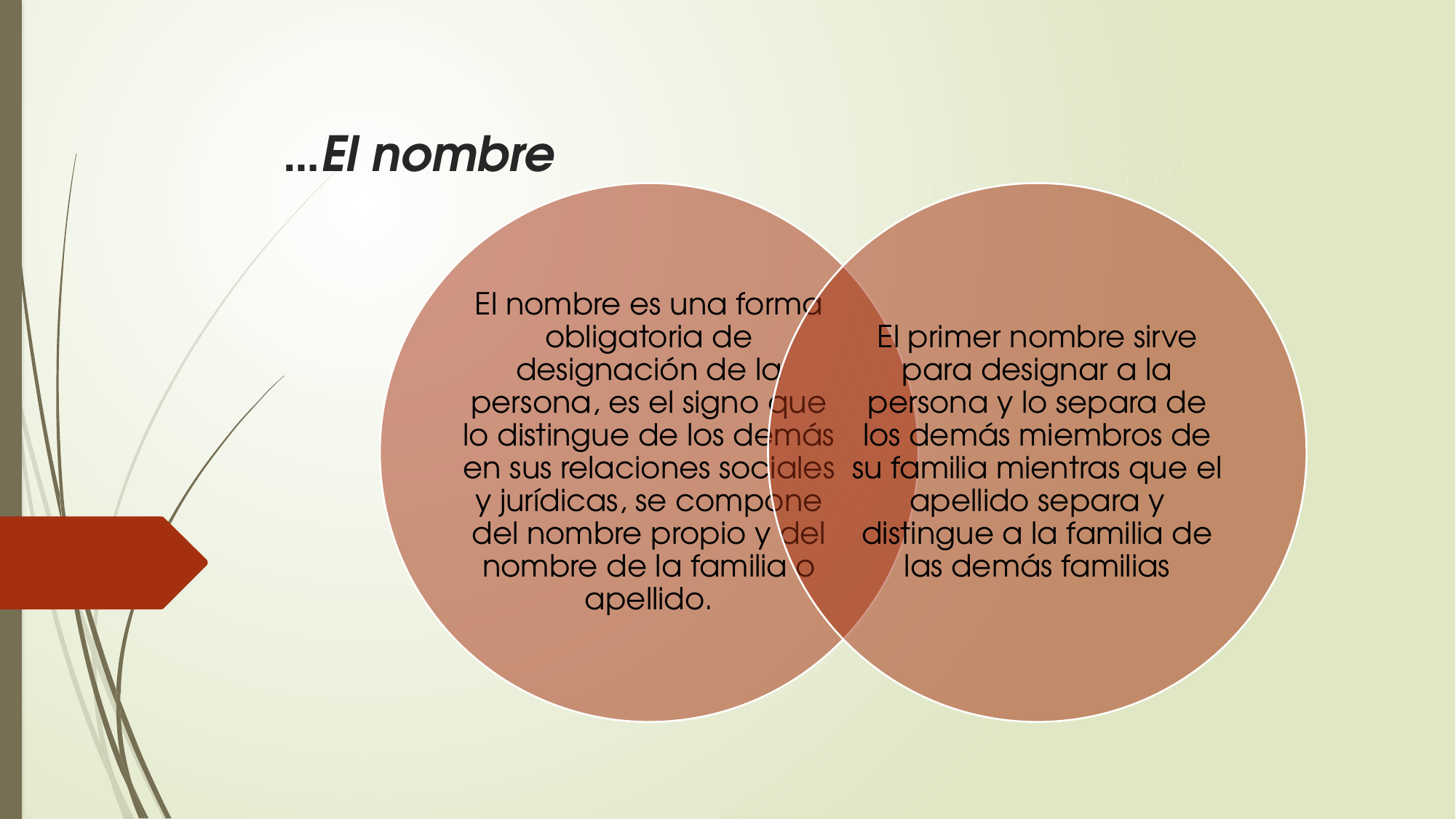

# …El nombre
El nombre es una forma obligatoria de designación de la persona, es el signo que lo distingue de los demás en sus relaciones sociales y jurídicas, se compone del nombre propio y del nombre de la familia o apellido.
El primer nombre sirve para designar a la persona y lo separa de los demás miembros de su familia mientras que el apellido separa y distingue a la familia de las demás familias